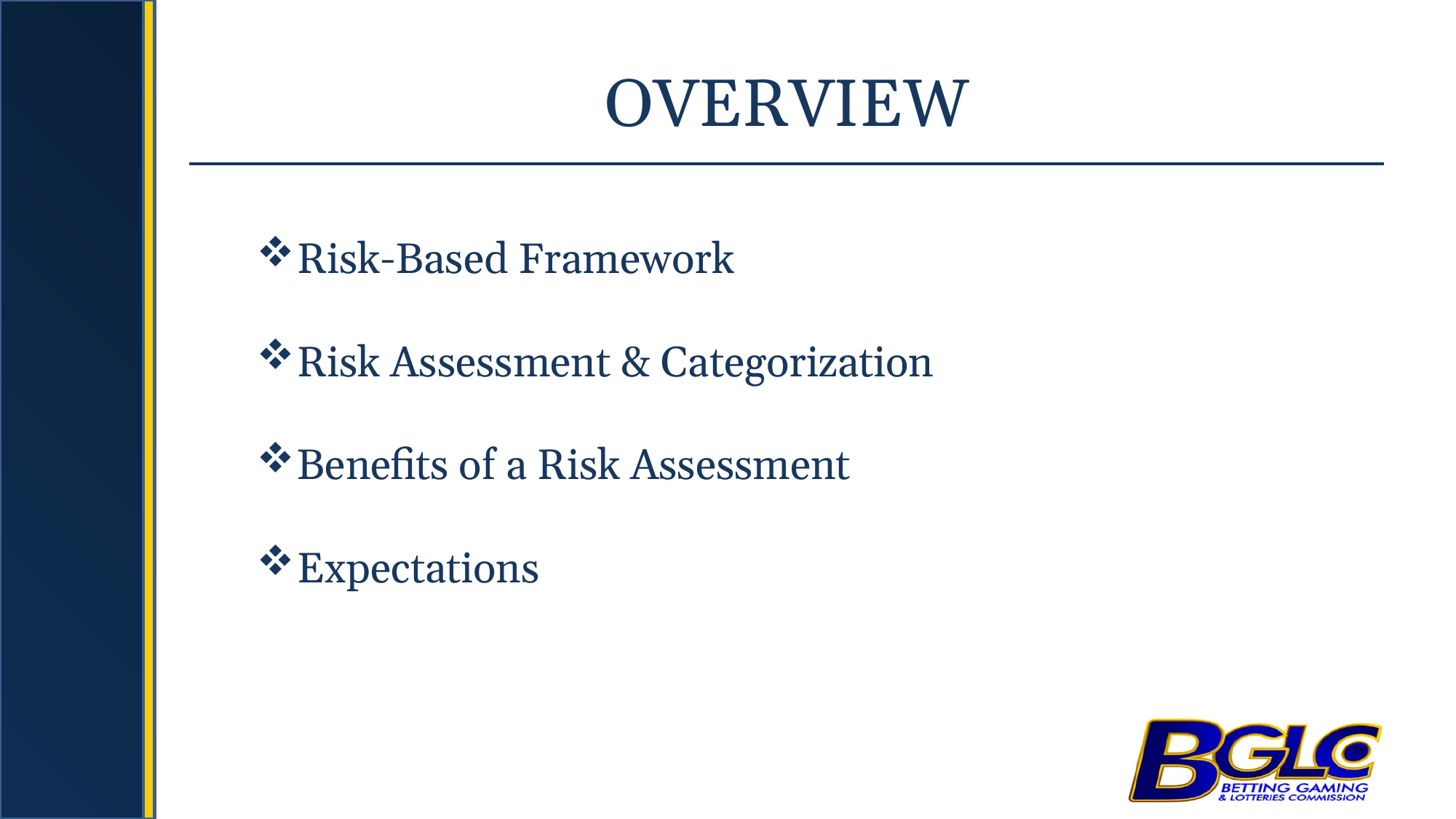

# OVERVIEW
Risk-Based Framework
Risk Assessment & Categorization
Benefits of a Risk Assessment
Expectations